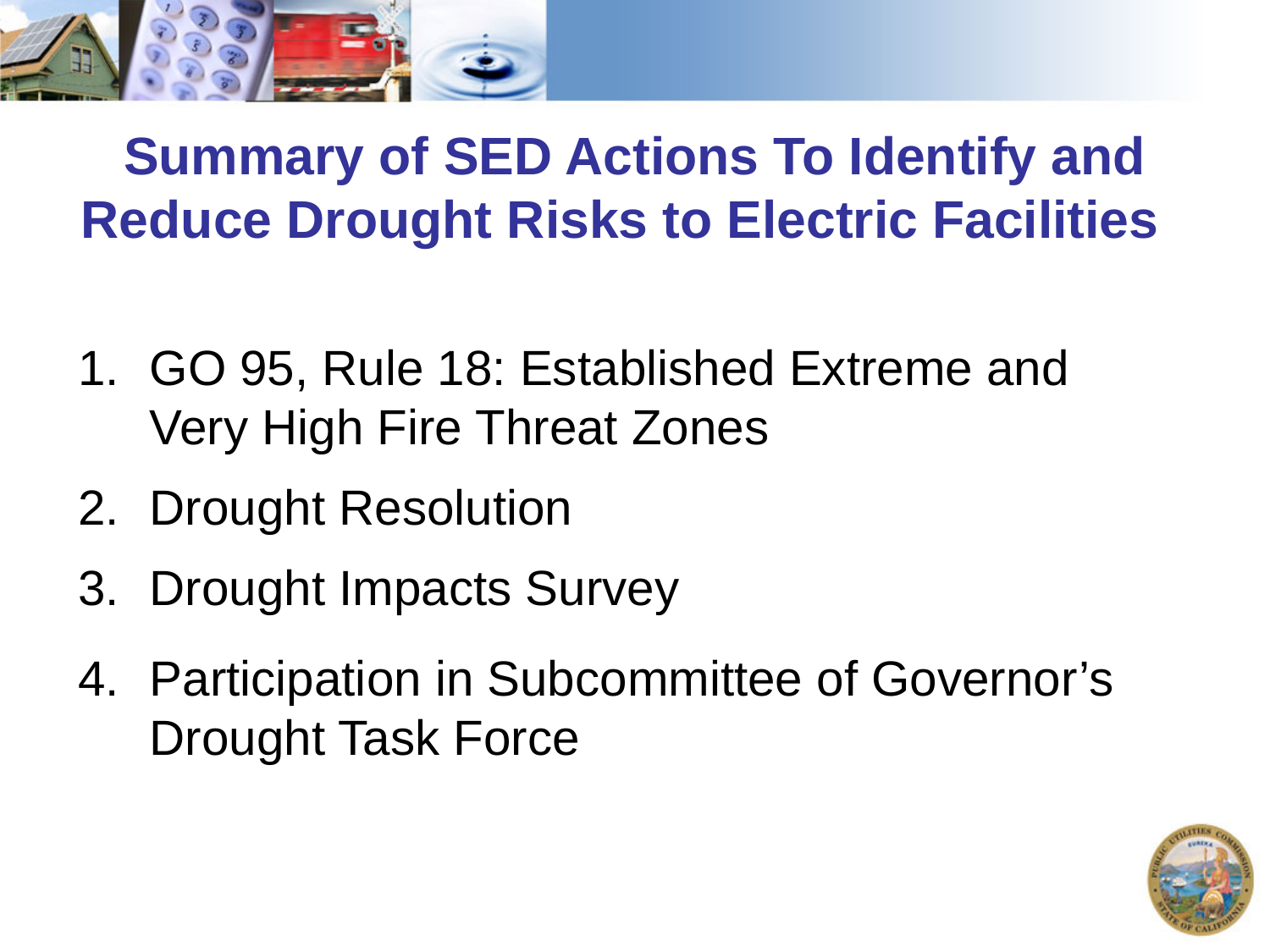

# Summary of SED Actions To Identify and Reduce Drought Risks to Electric Facilities
GO 95, Rule 18: Established Extreme and Very High Fire Threat Zones
Drought Resolution
Drought Impacts Survey
Participation in Subcommittee of Governor’s Drought Task Force